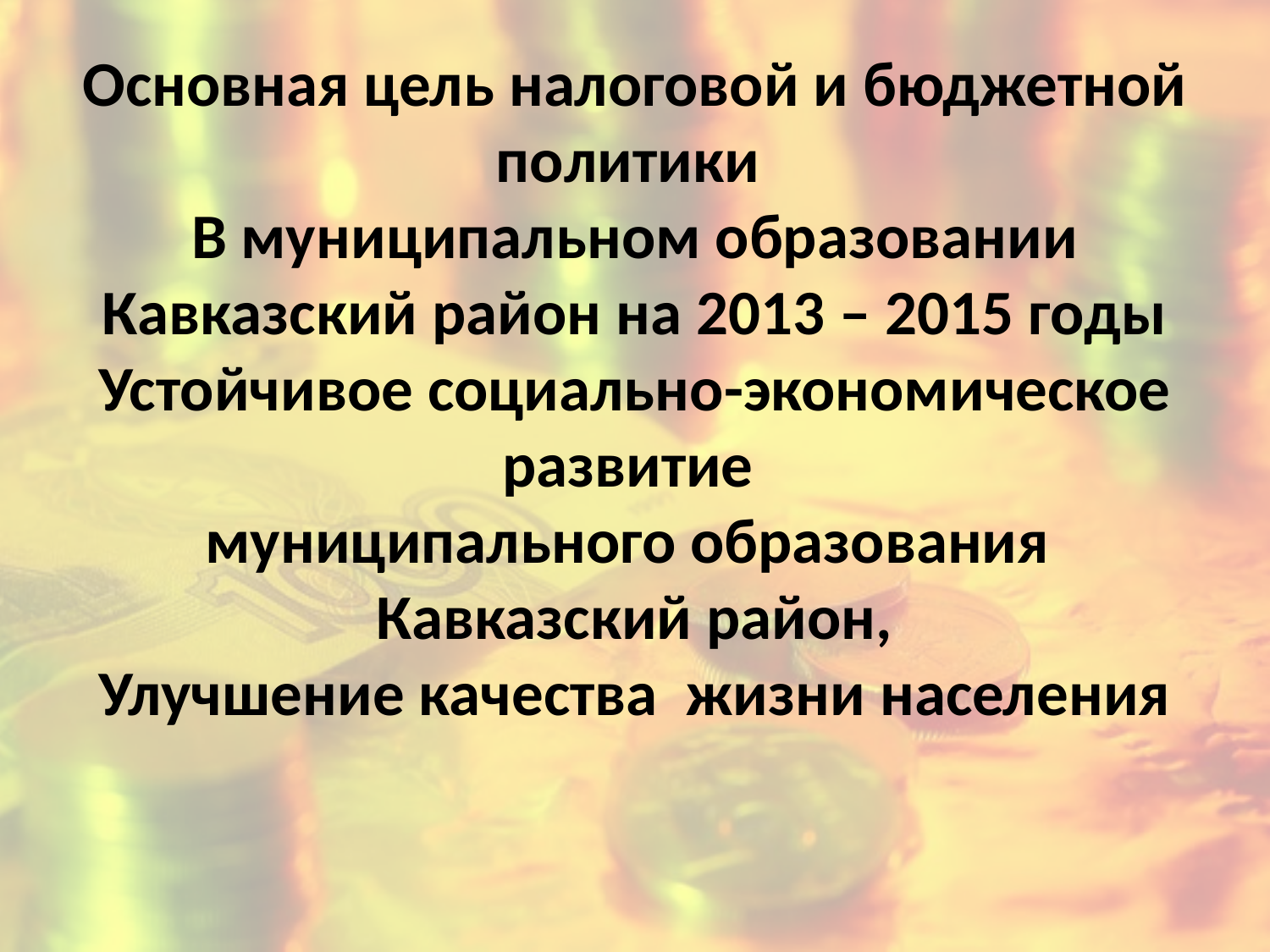

# Основная цель налоговой и бюджетной политики В муниципальном образовании Кавказский район на 2013 – 2015 годы Устойчивое социально-экономическое развитие муниципального образования  Кавказский район, Улучшение качества  жизни населения